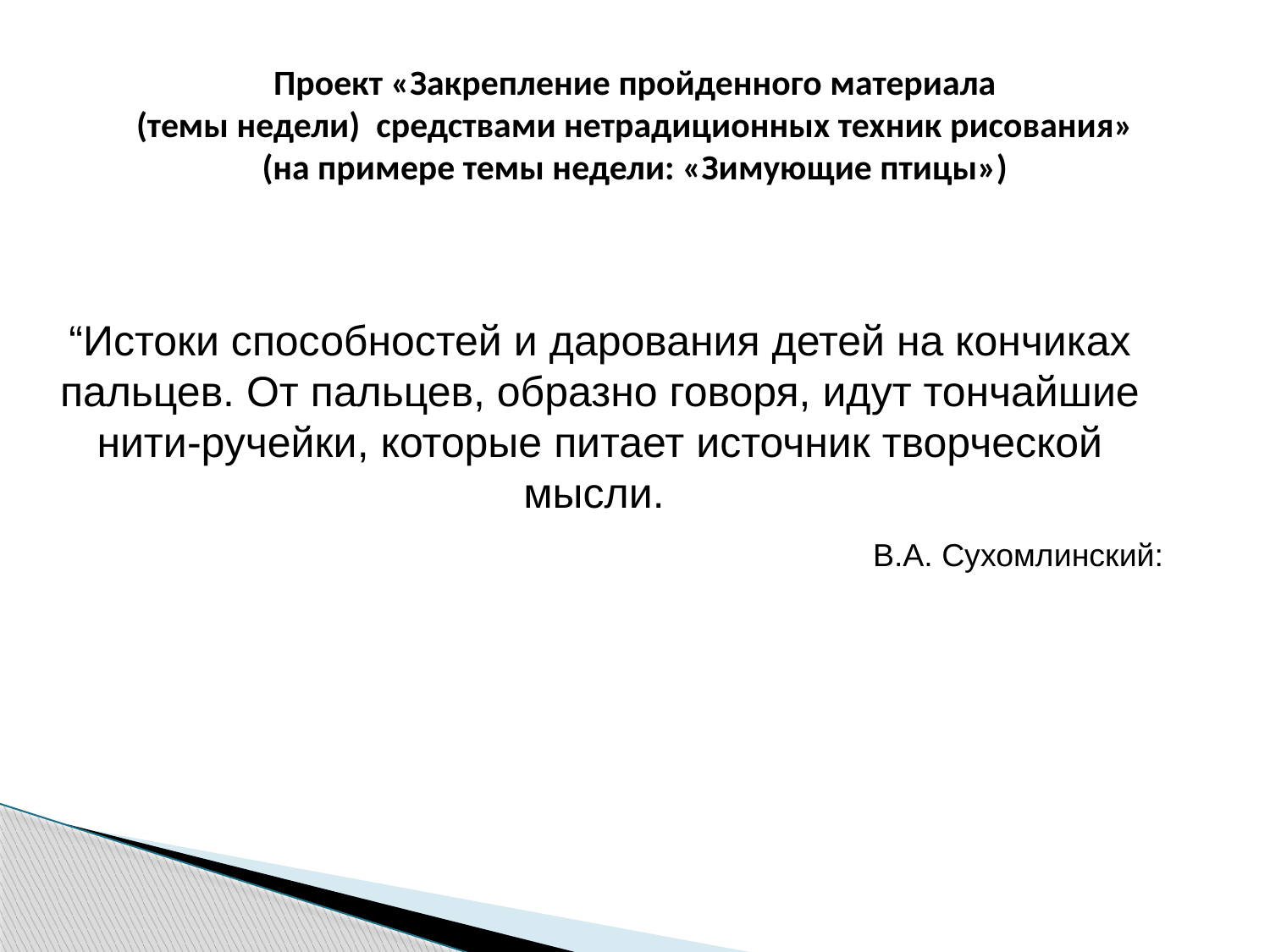

Проект «Закрепление пройденного материала
(темы недели)  средствами нетрадиционных техник рисования»
(на примере темы недели: «Зимующие птицы»)
“Истоки способностей и дарования детей на кончиках пальцев. От пальцев, образно говоря, идут тончайшие нити-ручейки, которые питает источник творческой мысли.

В.А. Сухомлинский: